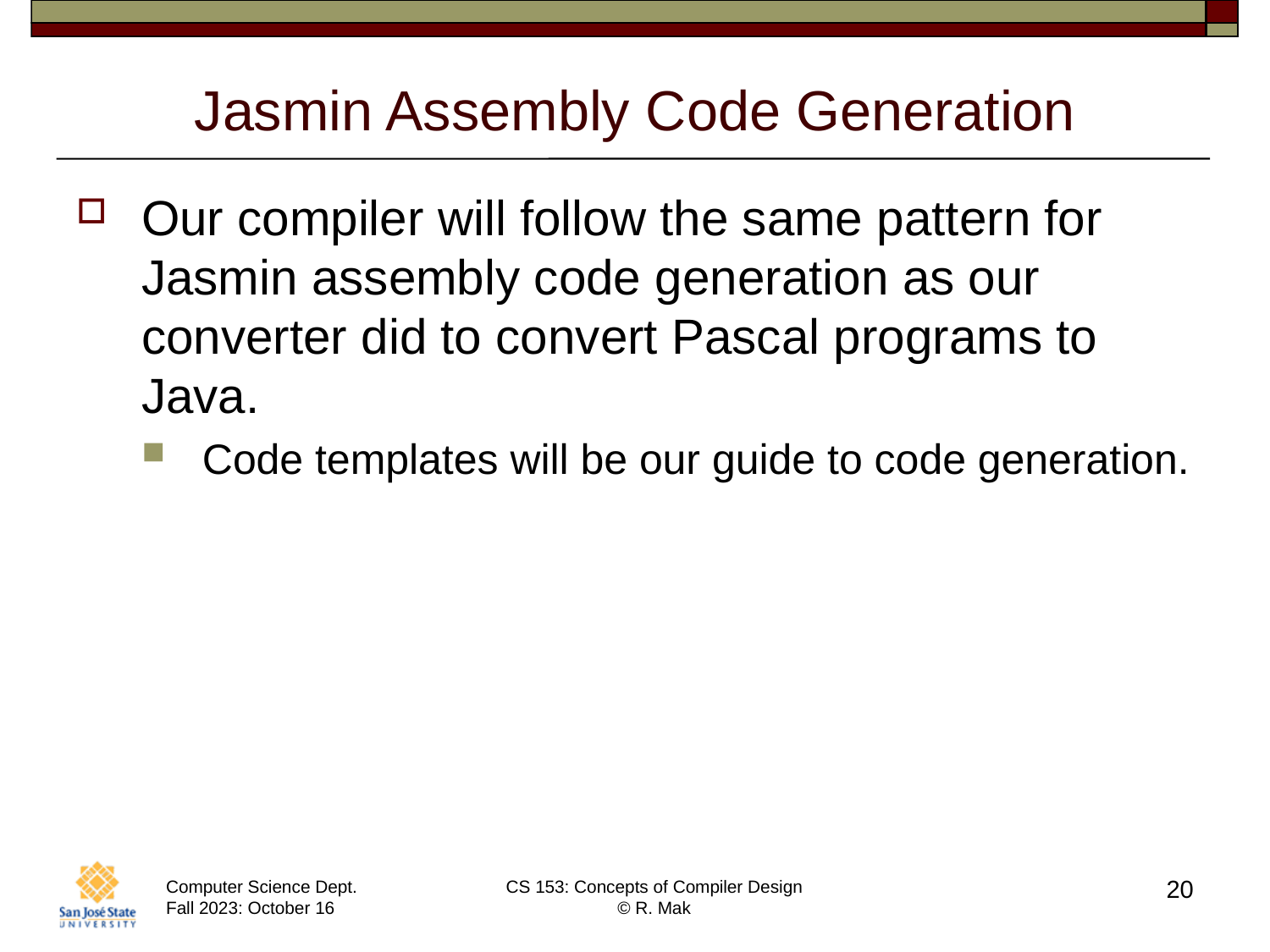

# Jasmin Assembly Code Generation
Our compiler will follow the same pattern for Jasmin assembly code generation as our converter did to convert Pascal programs to Java.
Code templates will be our guide to code generation.
20